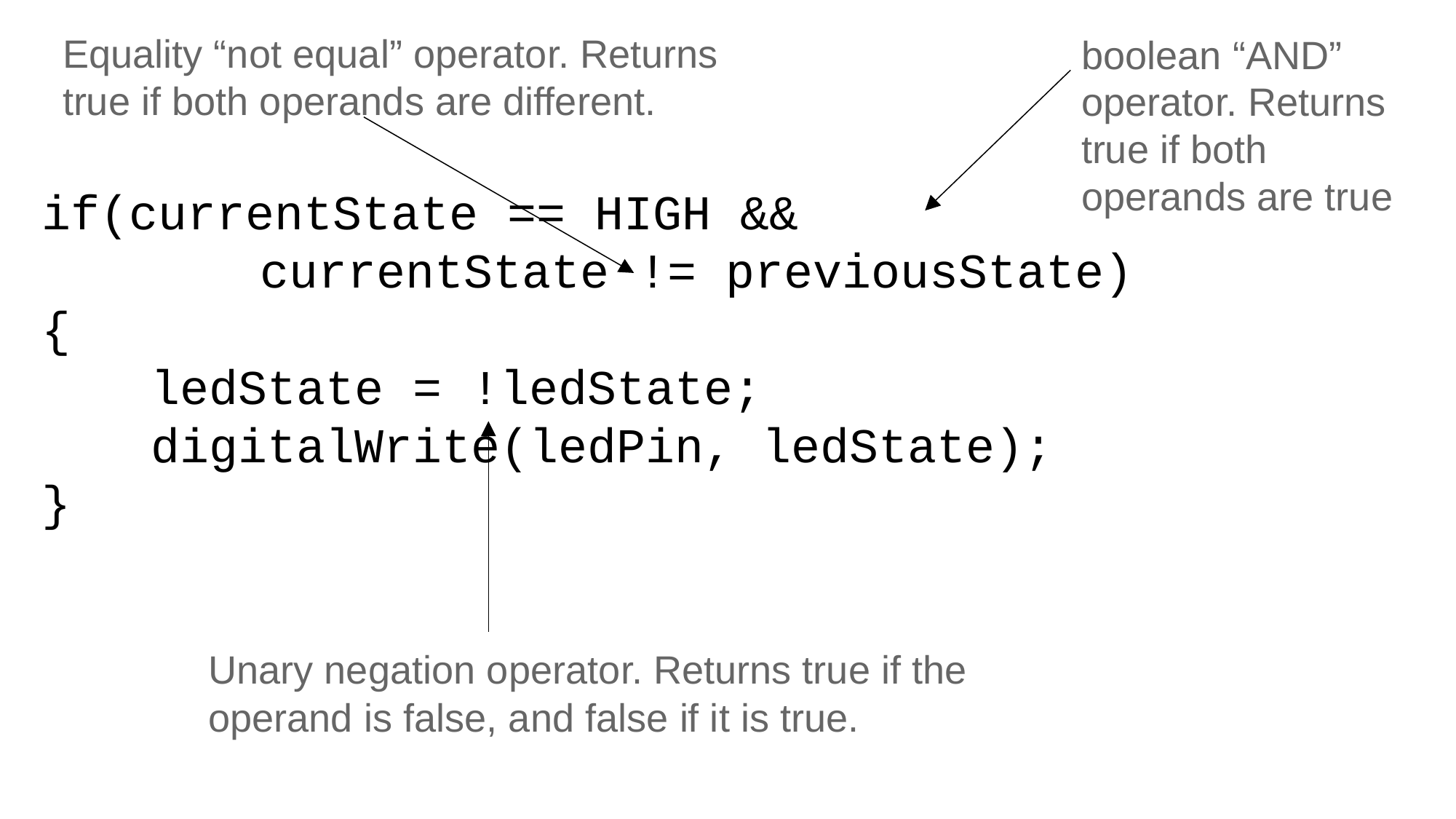

if(currentState == HIGH &&
		currentState != previousState)
{
	ledState = !ledState;
	digitalWrite(ledPin, ledState);
}

Equality “not equal” operator. Returns true if both operands are different.
boolean “AND” operator. Returns true if both operands are true
Unary negation operator. Returns true if the operand is false, and false if it is true.